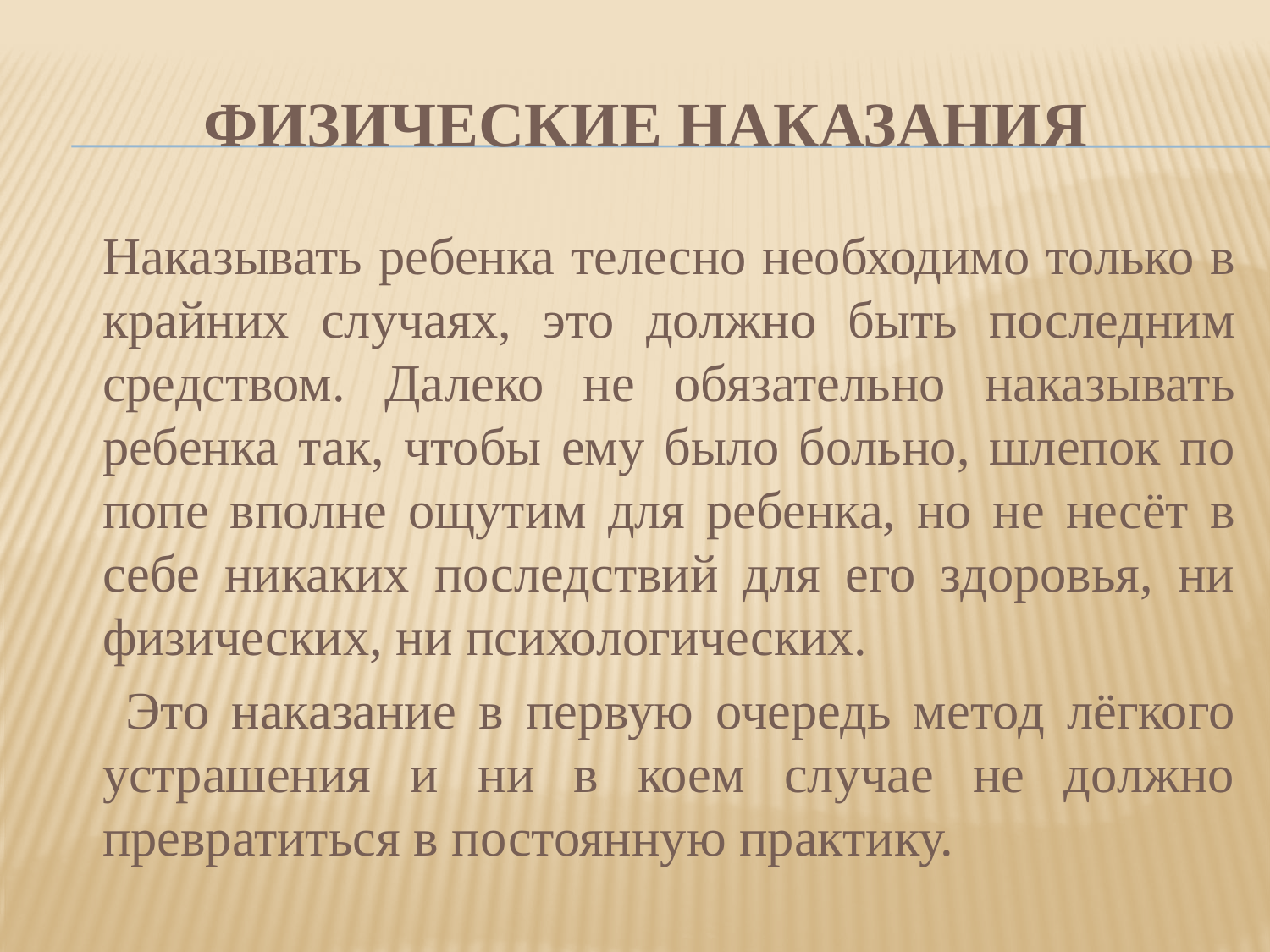

# Физические наказания
   Наказывать ребенка телесно необходимо только в крайних случаях, это должно быть последним средством. Далеко не обязательно наказывать ребенка так, чтобы ему было больно, шлепок по попе вполне ощутим для ребенка, но не несёт в себе никаких последствий для его здоровья, ни физических, ни психологических.
   Это наказание в первую очередь метод лёгкого устрашения и ни в коем случае не должно превратиться в постоянную практику.